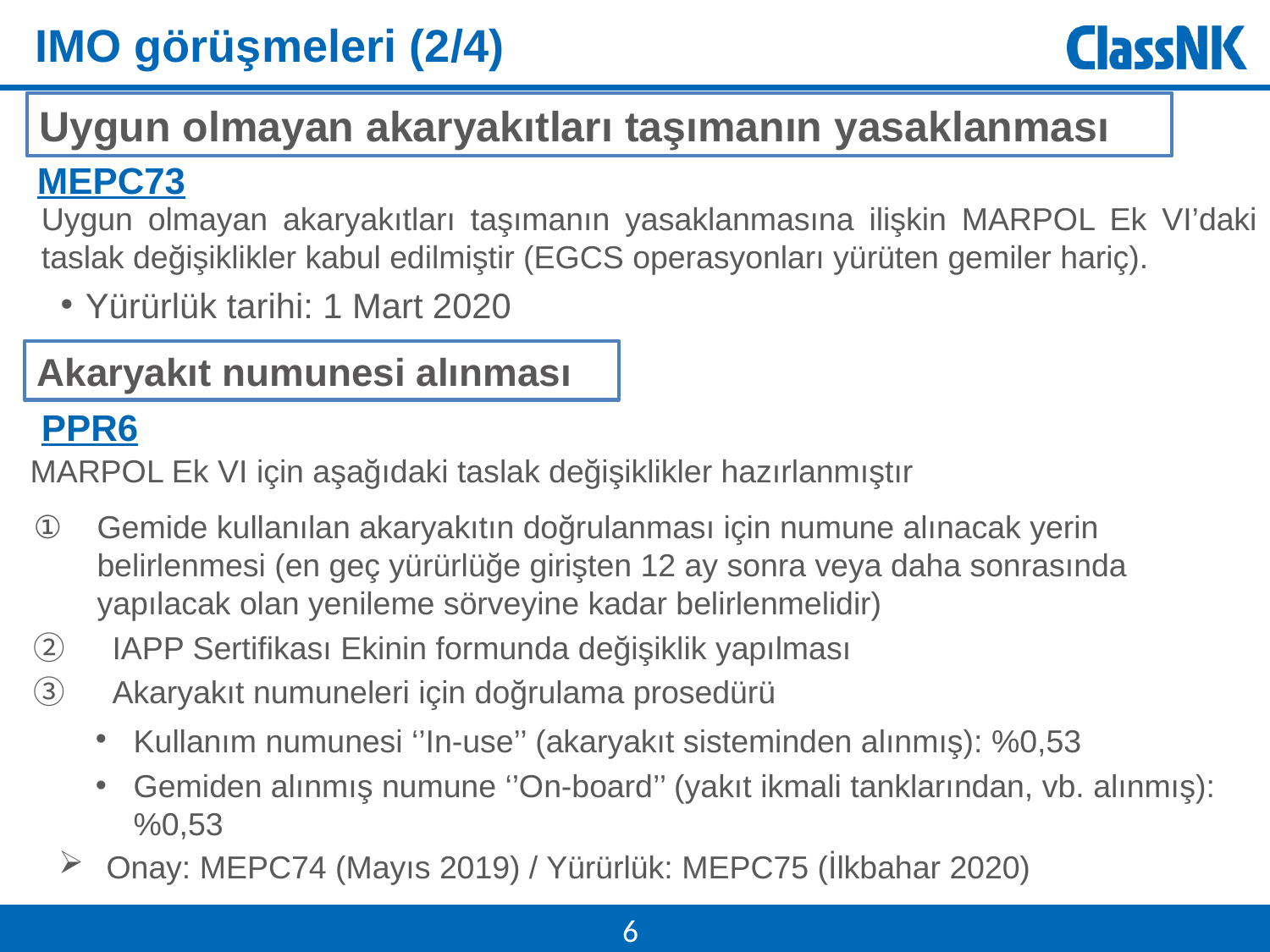

IMO görüşmeleri (2/4)
Uygun olmayan akaryakıtları taşımanın yasaklanması
MEPC73
Uygun olmayan akaryakıtları taşımanın yasaklanmasına ilişkin MARPOL Ek VI’daki taslak değişiklikler kabul edilmiştir (EGCS operasyonları yürüten gemiler hariç).
Yürürlük tarihi: 1 Mart 2020
Akaryakıt numunesi alınması
PPR6
  MARPOL Ek VI için aşağıdaki taslak değişiklikler hazırlanmıştır
Gemide kullanılan akaryakıtın doğrulanması için numune alınacak yerin belirlenmesi (en geç yürürlüğe girişten 12 ay sonra veya daha sonrasında yapılacak olan yenileme sörveyine kadar belirlenmelidir)
②　IAPP Sertifikası Ekinin formunda değişiklik yapılması
③　Akaryakıt numuneleri için doğrulama prosedürü
Kullanım numunesi ‘’In-use’’ (akaryakıt sisteminden alınmış): %0,53
Gemiden alınmış numune ‘’On-board’’ (yakıt ikmali tanklarından, vb. alınmış): %0,53
Onay: MEPC74 (Mayıs 2019) / Yürürlük: MEPC75 (İlkbahar 2020)
6